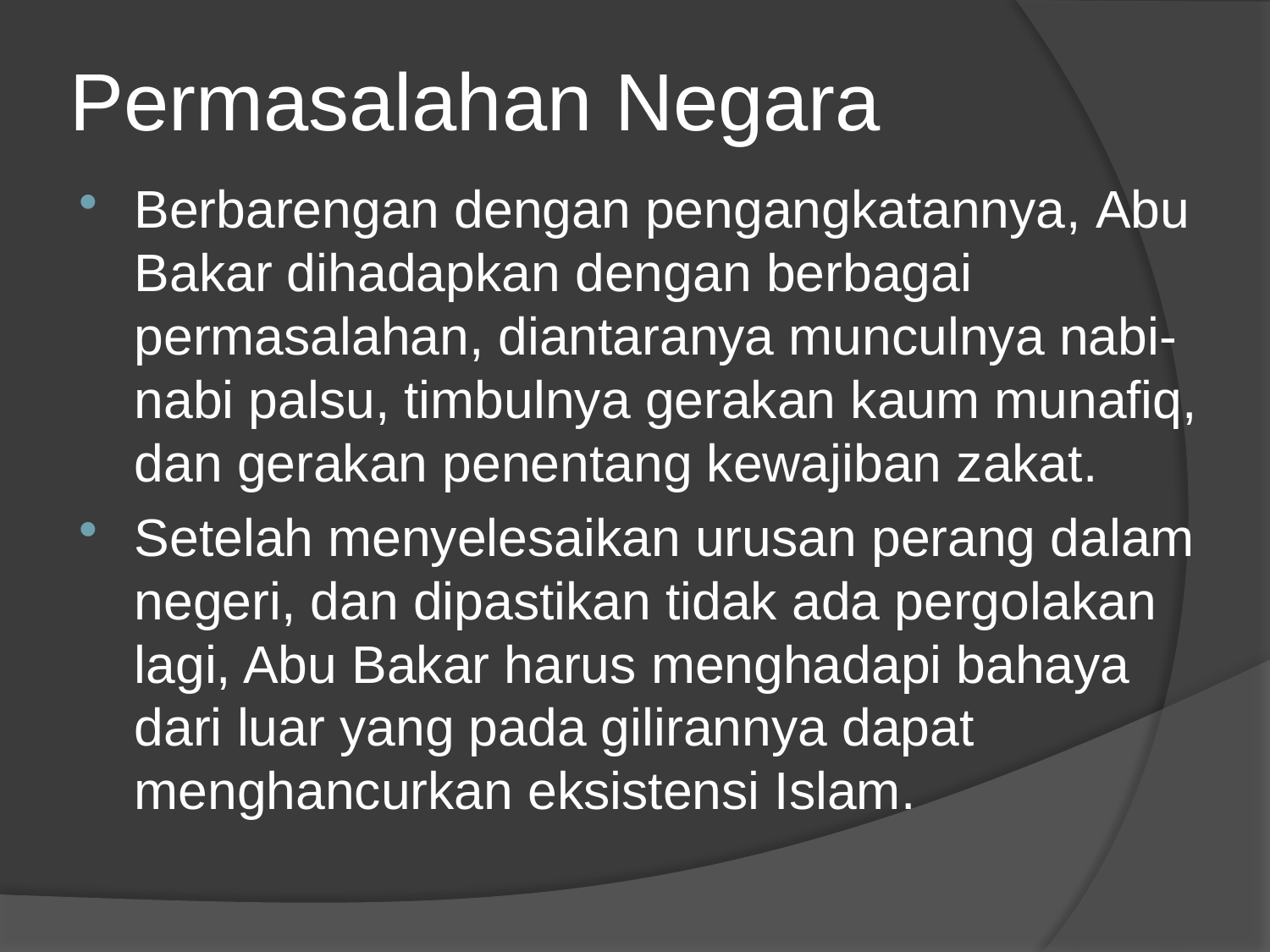

# Permasalahan Negara
Berbarengan dengan pengangkatannya, Abu Bakar dihadapkan dengan berbagai permasalahan, diantaranya munculnya nabi-nabi palsu, timbulnya gerakan kaum munafiq, dan gerakan penentang kewajiban zakat.
Setelah menyelesaikan urusan perang dalam negeri, dan dipastikan tidak ada pergolakan lagi, Abu Bakar harus menghadapi bahaya dari luar yang pada gilirannya dapat menghancurkan eksistensi Islam.